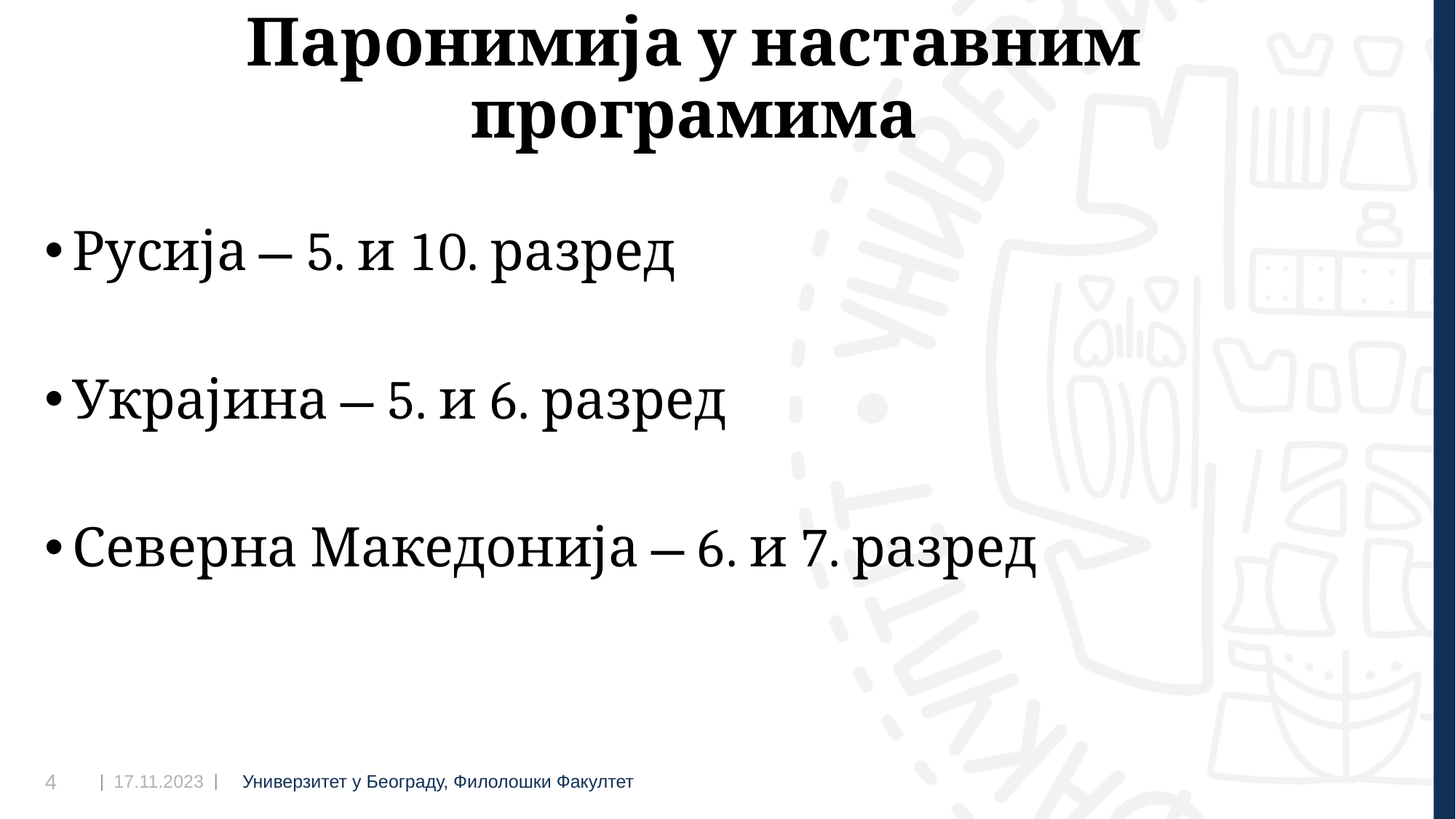

# Паронимија у наставним програмима
Русија ⎼ 5. и 10. разред

Украјина ⎼ 5. и 6. разред

Северна Македонија ⎼ 6. и 7. разред
17.11.2023
4